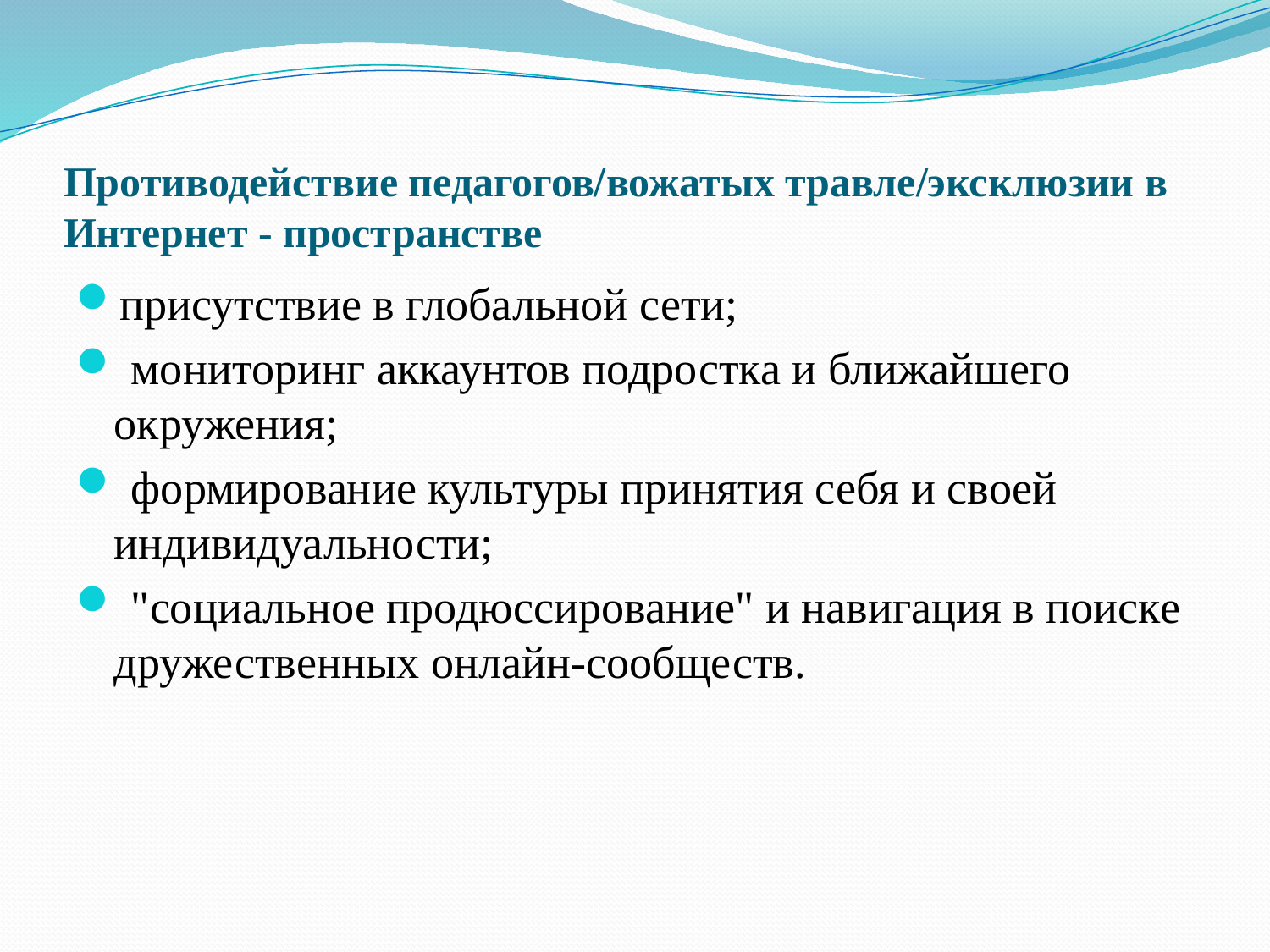

# Противодействие педагогов/вожатых травле/эксклюзии в Интернет - пространстве
присутствие в глобальной сети;
 мониторинг аккаунтов подростка и ближайшего окружения;
 формирование культуры принятия себя и своей индивидуальности;
 "социальное продюссирование" и навигация в поиске дружественных онлайн-сообществ.